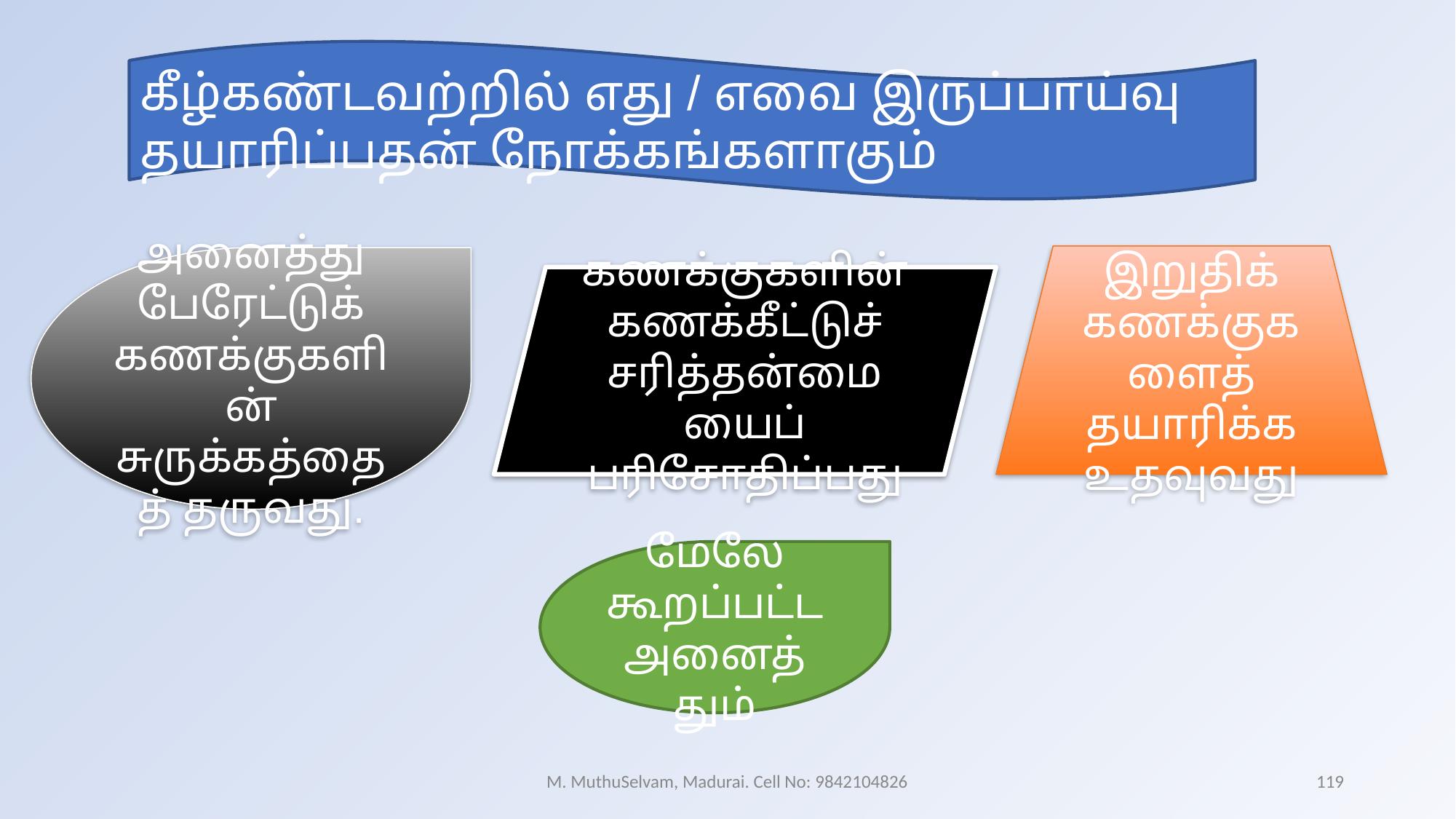

கீழ்கண்டவற்றில் எது / எவை இருப்பாய்வு தயாரிப்பதன் நோக்கங்களாகும்
இறுதிக் கணக்குகளைத் தயாரிக்க உதவுவது
அனைத்து பேரேட்டுக் கணக்குகளின் சுருக்கத்தைத் தருவது.
கணக்குகளின் கணக்கீட்டுச் சரித்தன்மையைப் பரிசோதிப்பது
மேலே கூறப்பட்ட அனைத்தும்
M. MuthuSelvam, Madurai. Cell No: 9842104826
119